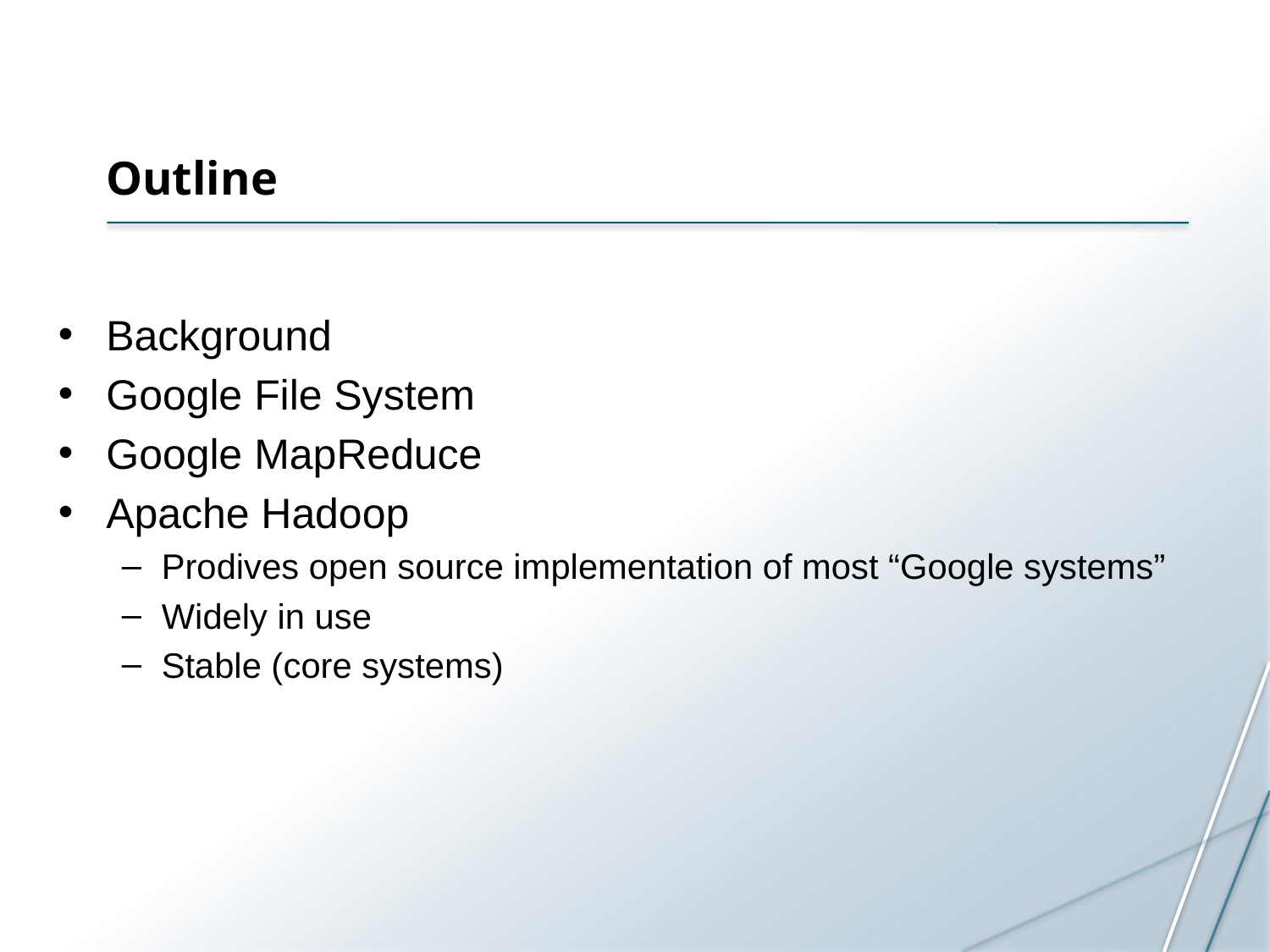

# Outline

Background
Google File System
Google MapReduce
Apache Hadoop
Prodives open source implementation of most “Google systems”
Widely in use
Stable (core systems)